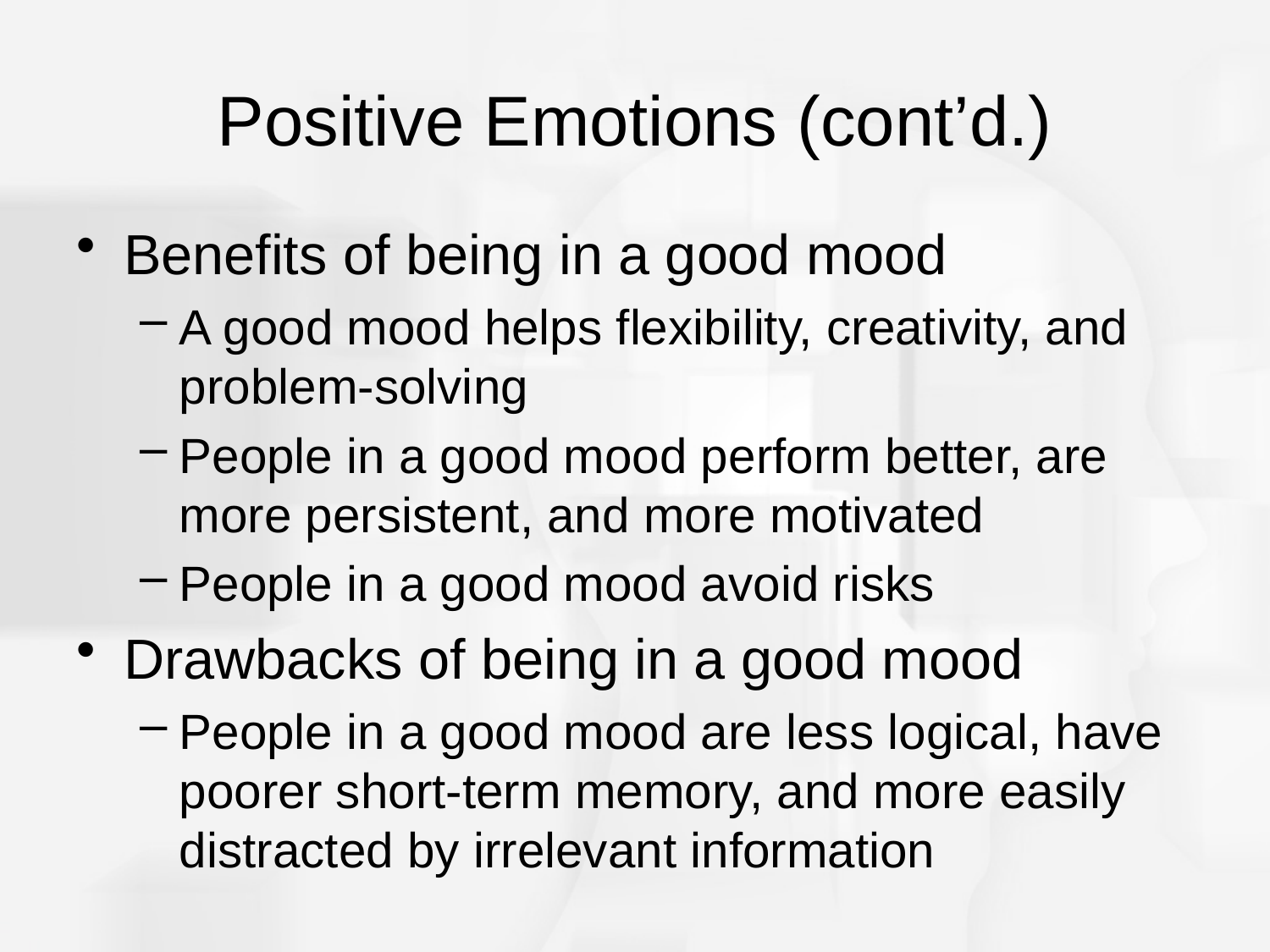

# Positive Emotions (cont’d.)
Benefits of being in a good mood
A good mood helps flexibility, creativity, and problem-solving
People in a good mood perform better, are more persistent, and more motivated
People in a good mood avoid risks
Drawbacks of being in a good mood
People in a good mood are less logical, have poorer short-term memory, and more easily distracted by irrelevant information